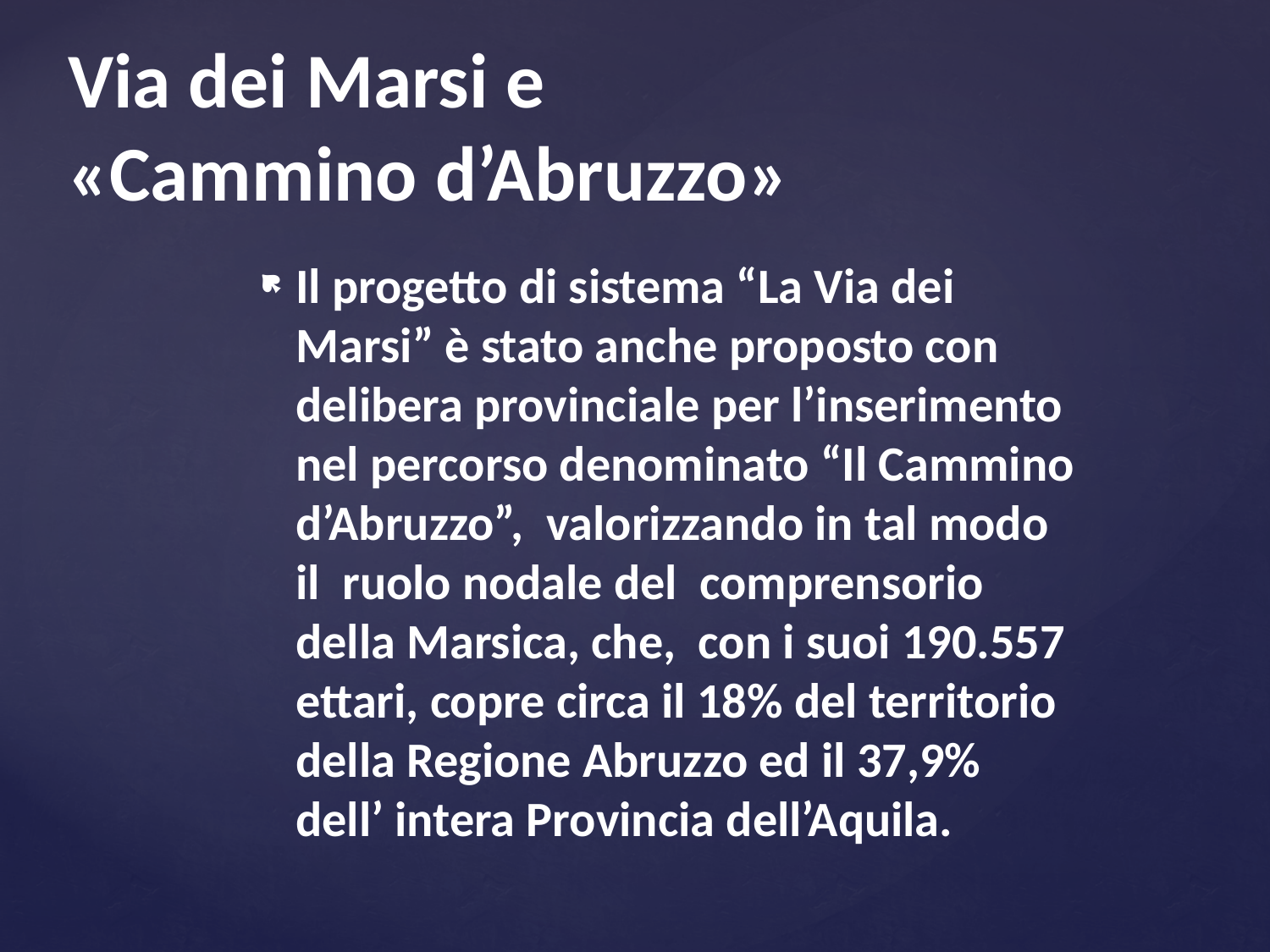

# Via dei Marsi e «Cammino d’Abruzzo»
Il progetto di sistema “La Via dei Marsi” è stato anche proposto con delibera provinciale per l’inserimento nel percorso denominato “Il Cammino d’Abruzzo”,  valorizzando in tal modo il  ruolo nodale del  comprensorio della Marsica, che,  con i suoi 190.557 ettari, copre circa il 18% del territorio della Regione Abruzzo ed il 37,9% dell’ intera Provincia dell’Aquila.